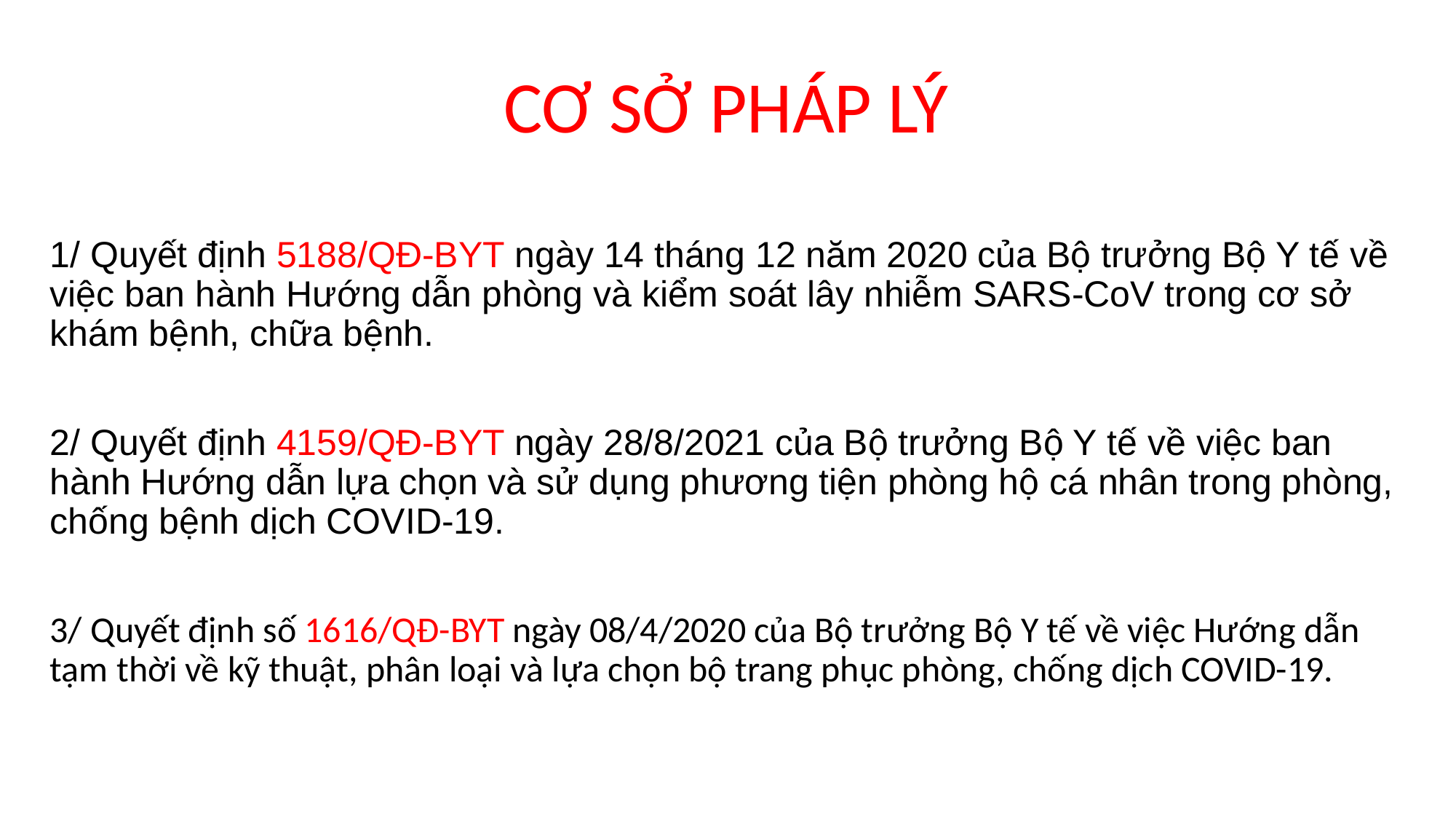

# CƠ SỞ PHÁP LÝ
1/ Quyết định 5188/QĐ-BYT ngày 14 tháng 12 năm 2020 của Bộ trưởng Bộ Y tế về việc ban hành Hướng dẫn phòng và kiểm soát lây nhiễm SARS-CoV trong cơ sở khám bệnh, chữa bệnh.

2/ Quyết định 4159/QĐ-BYT ngày 28/8/2021 của Bộ trưởng Bộ Y tế về việc ban hành Hướng dẫn lựa chọn và sử dụng phương tiện phòng hộ cá nhân trong phòng, chống bệnh dịch COVID-19.

3/ Quyết định số 1616/QĐ-BYT ngày 08/4/2020 của Bộ trưởng Bộ Y tế về việc Hướng dẫn tạm thời về kỹ thuật, phân loại và lựa chọn bộ trang phục phòng, chống dịch COVID-19.